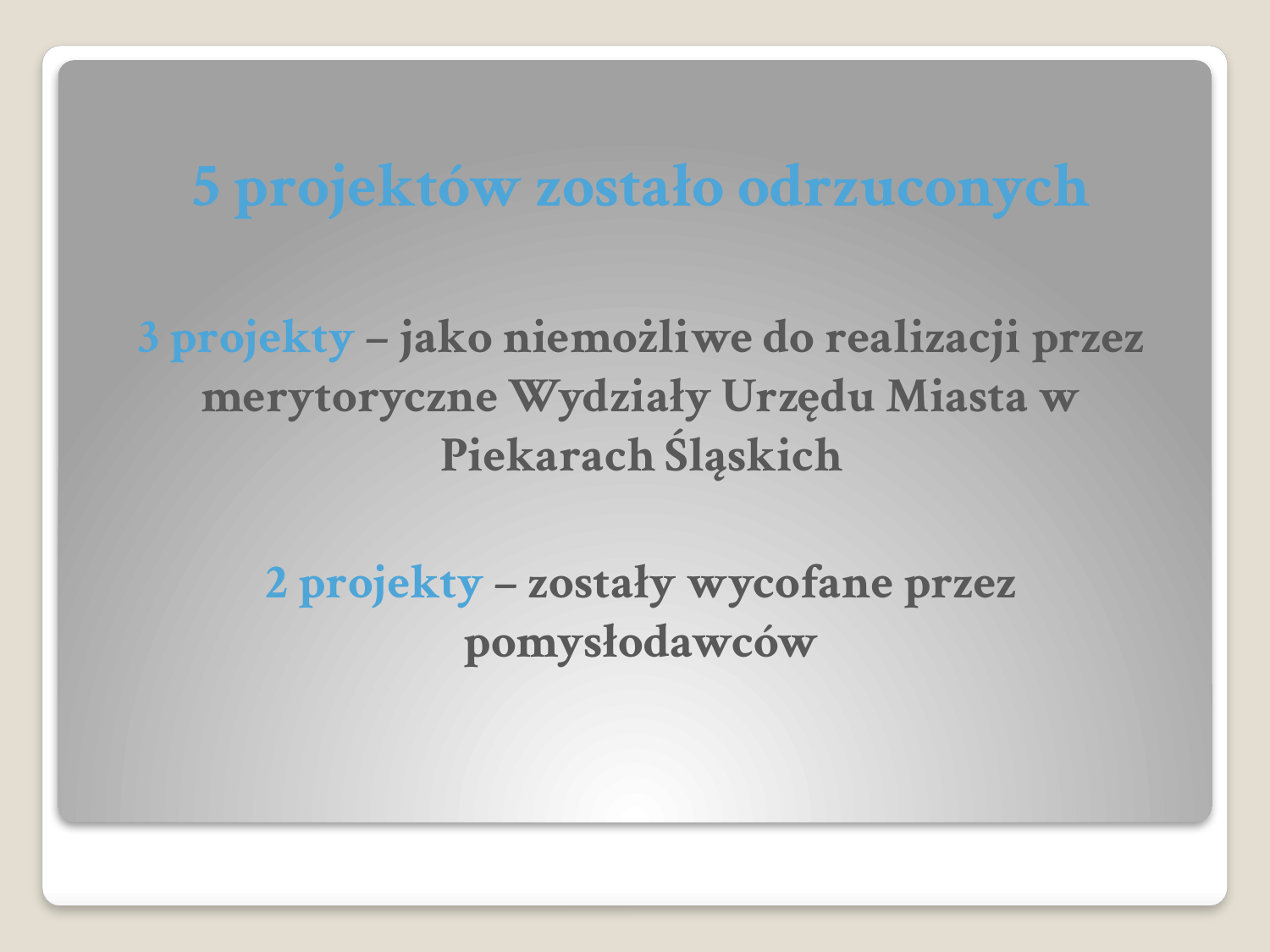

5 projektów zostało odrzuconych

3 projekty – jako niemożliwe do realizacji przez merytoryczne Wydziały Urzędu Miasta w Piekarach Śląskich

2 projekty – zostały wycofane przez pomysłodawców